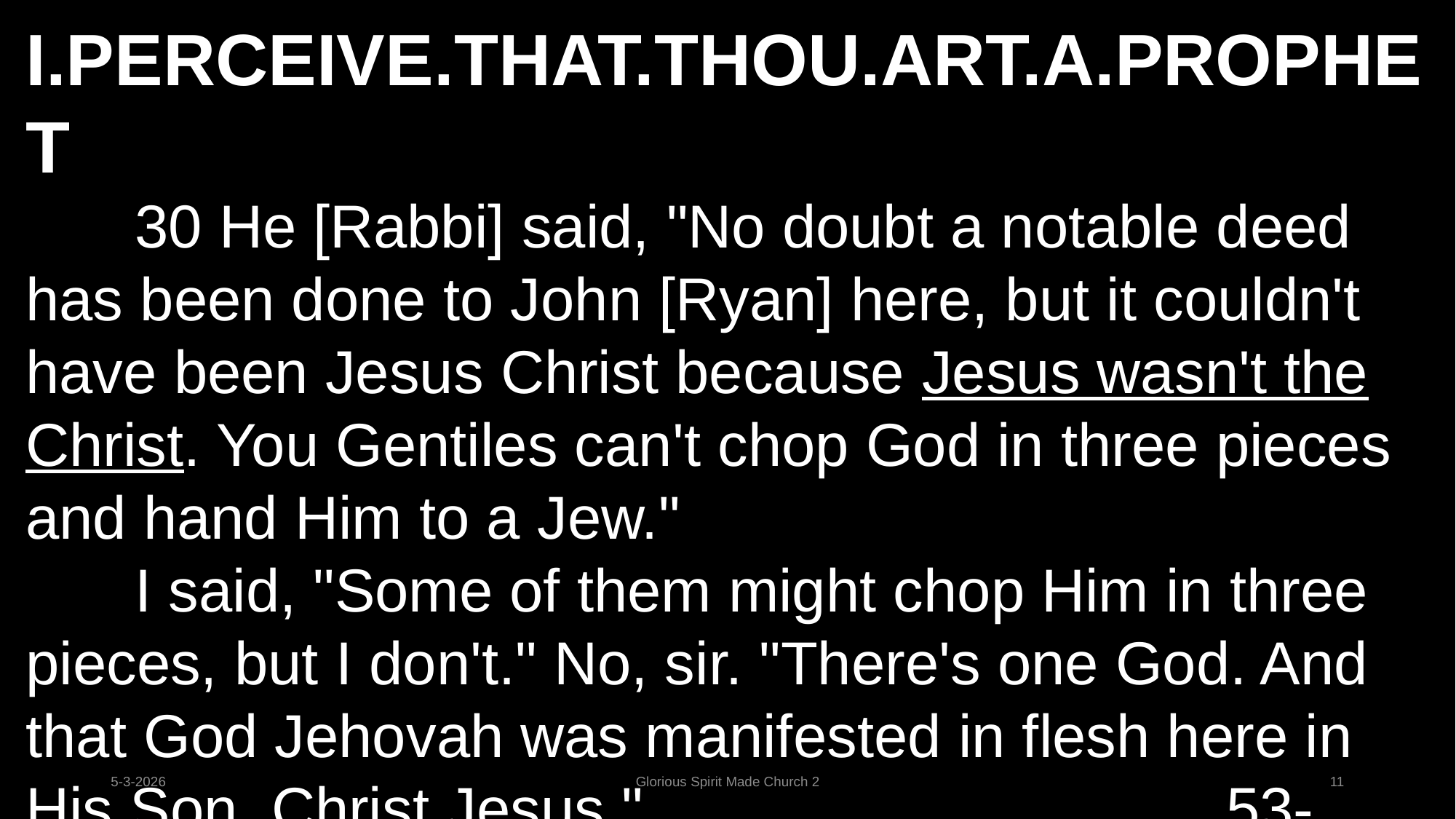

I.PERCEIVE.THAT.THOU.ART.A.PROPHET
	30 He [Rabbi] said, "No doubt a notable deed has been done to John [Ryan] here, but it couldn't have been Jesus Christ because Jesus wasn't the Christ. You Gentiles can't chop God in three pieces and hand Him to a Jew."
	I said, "Some of them might chop Him in three pieces, but I don't." No, sir. "There's one God. And that God Jehovah was manifested in flesh here in His Son, Christ Jesus." 						53-0614
5-3-2026
Glorious Spirit Made Church 2
11